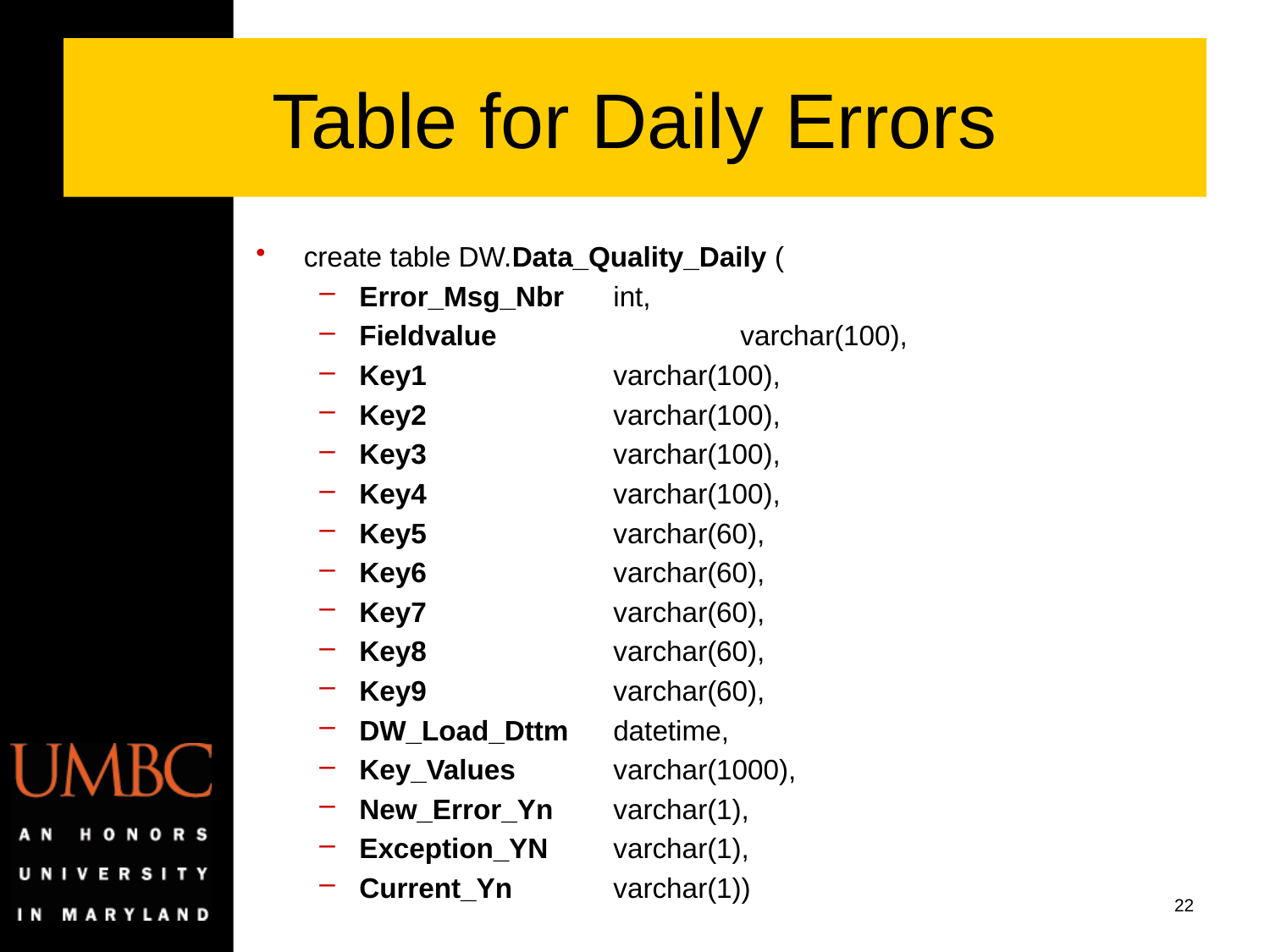

# Table for Daily Errors
create table DW.Data_Quality_Daily (
Error_Msg_Nbr 	int,
Fieldvalue 		varchar(100),
Key1 		varchar(100),
Key2 		varchar(100),
Key3 		varchar(100),
Key4 		varchar(100),
Key5 		varchar(60),
Key6 		varchar(60),
Key7 		varchar(60),
Key8 		varchar(60),
Key9 		varchar(60),
DW_Load_Dttm 	datetime,
Key_Values 	varchar(1000),
New_Error_Yn 	varchar(1),
Exception_YN 	varchar(1),
Current_Yn 	varchar(1))

22